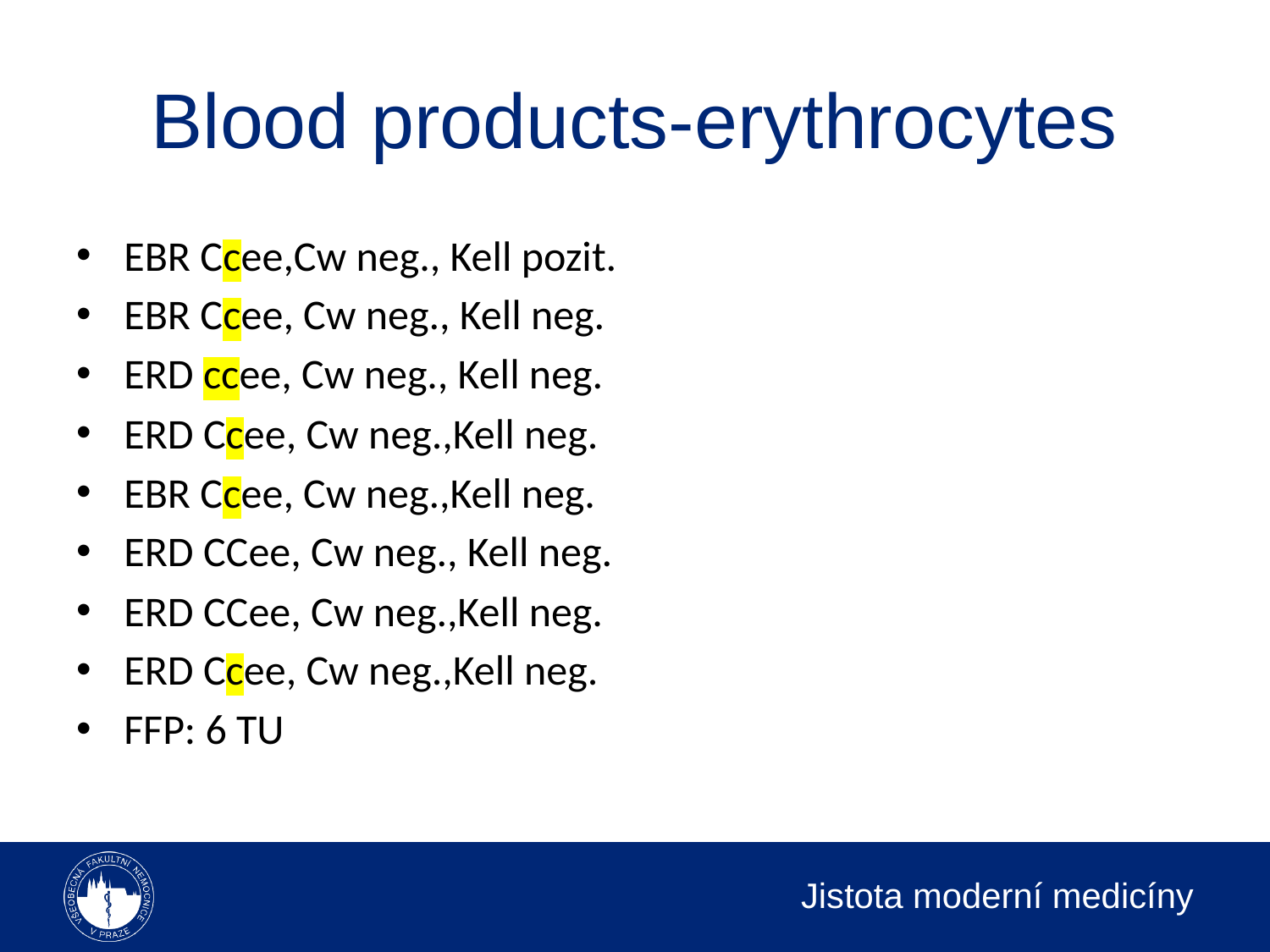

# Blood products-erythrocytes
EBR Ccee,Cw neg., Kell pozit.
EBR Ccee, Cw neg., Kell neg.
ERD ccee, Cw neg., Kell neg.
ERD Ccee, Cw neg.,Kell neg.
EBR Ccee, Cw neg.,Kell neg.
ERD CCee, Cw neg., Kell neg.
ERD CCee, Cw neg.,Kell neg.
ERD Ccee, Cw neg.,Kell neg.
FFP: 6 TU